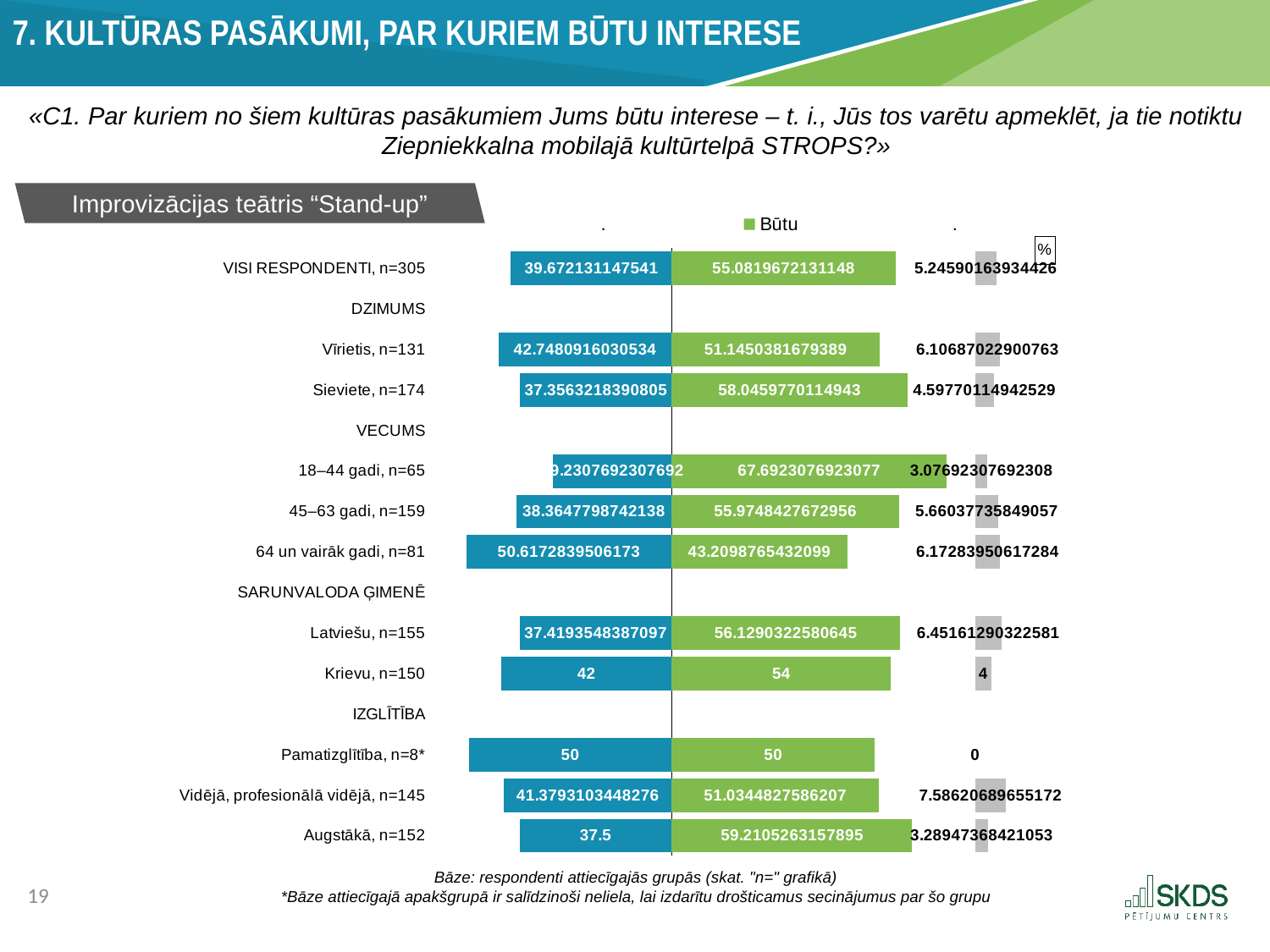

7. Kultūras pasākumi, par kuriem būtu interese
«C1. Par kuriem no šiem kultūras pasākumiem Jums būtu interese – t. i., Jūs tos varētu apmeklēt, ja tie notiktu Ziepniekkalna mobilajā kultūrtelpā STROPS?»
Improvizācijas teātris “Stand-up”

### Chart: %

| Category | . | Nebūtu | Būtu | . | Grūti pateikt |
|---|---|---|---|---|---|
| VISI RESPONDENTI, n=305 | 17.945152803076304 | 39.67213114754098 | 55.08196721311475 | 19.610340479192942 | 5.245901639344262 |
| DZIMUMS | 57.617283950617285 | None | None | 74.6923076923077 | None |
| Vīrietis, n=131 | 14.869192347563853 | 42.74809160305343 | 51.14503816793893 | 23.547269524368765 | 6.106870229007634 |
| Sieviete, n=174 | 20.260962111536827 | 37.35632183908046 | 58.04597701149425 | 16.646330680813442 | 4.597701149425287 |
| VECUMS | 57.617283950617285 | None | None | 74.6923076923077 | None |
| 18–44 gadi, n=65 | 28.386514719848055 | 29.23076923076923 | 67.6923076923077 | 7.0 | 3.076923076923077 |
| 45–63 gadi, n=159 | 19.252504076403447 | 38.36477987421384 | 55.9748427672956 | 18.717464925012095 | 5.660377358490566 |
| 64 un vairāk gadi, n=81 | 7.0 | 50.617283950617285 | 43.20987654320987 | 31.48243114909782 | 6.172839506172839 |
| SARUNVALODA ĢIMENĒ | 57.617283950617285 | None | None | 74.6923076923077 | None |
| Latviešu, n=155 | 20.197929111907605 | 37.41935483870968 | 56.12903225806452 | 18.563275434243174 | 6.451612903225806 |
| Krievu, n=150 | 15.617283950617285 | 42.0 | 54.0 | 20.692307692307693 | 4.0 |
| IZGLĪTĪBA | 57.617283950617285 | None | None | 74.6923076923077 | None |
| Pamatizglītība, n=8* | 7.617283950617285 | 50.0 | 50.0 | 24.692307692307693 | 0.0 |
| Vidējā, profesionālā vidējā, n=145 | 16.237973605789698 | 41.37931034482759 | 51.03448275862069 | 23.657824933687003 | 7.586206896551724 |
| Augstākā, n=152 | 20.117283950617285 | 37.5 | 59.21052631578947 | 15.48178137651822 | 3.289473684210526 |
Bāze: respondenti attiecīgajās grupās (skat. "n=" grafikā)
*Bāze attiecīgajā apakšgrupā ir salīdzinoši neliela, lai izdarītu drošticamus secinājumus par šo grupu